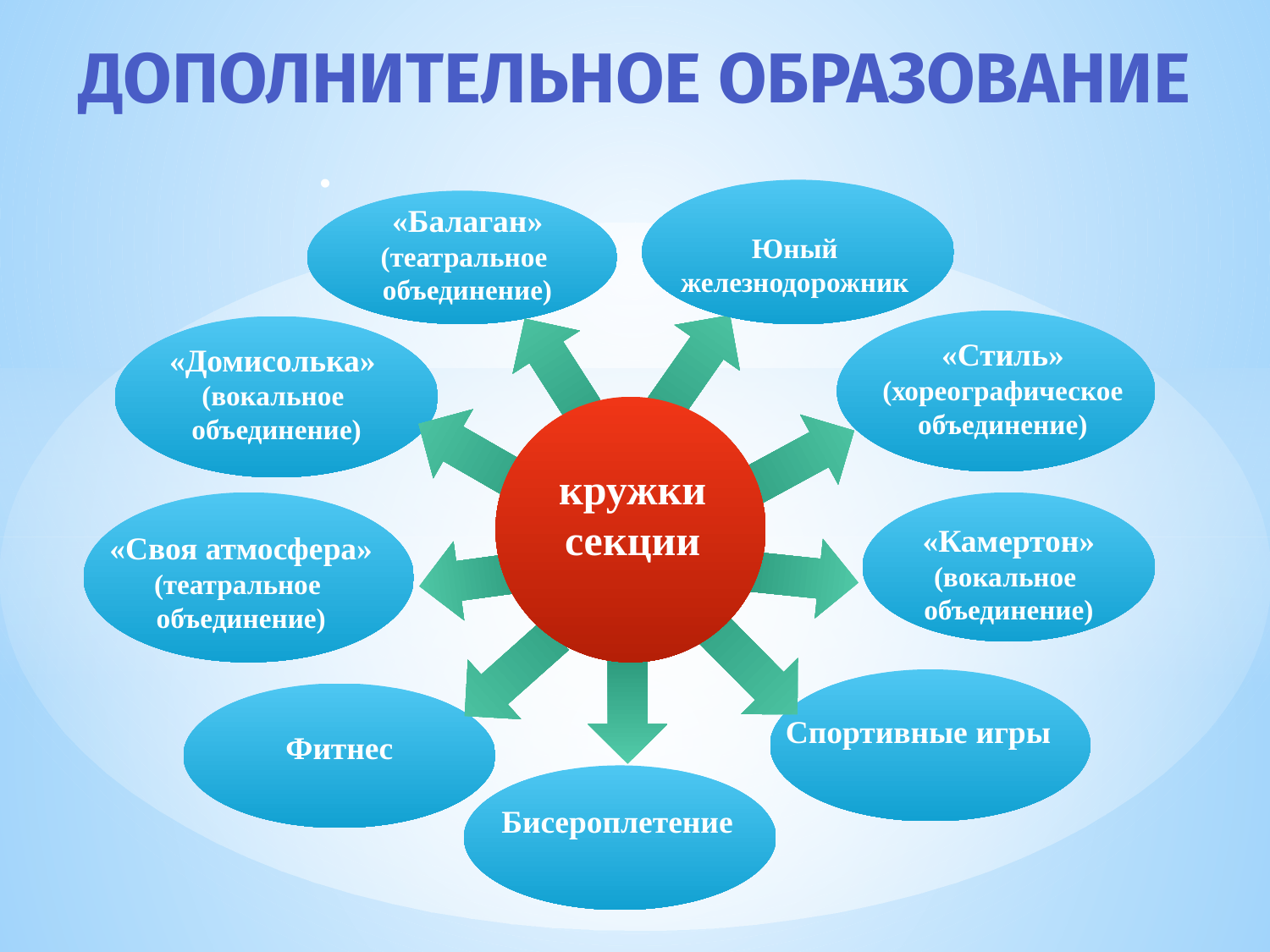

Дополнительное образование
•
«Балаган»
(театральное
объединение)

Юный железнодорожник

«Домисолька»
(вокальное
объединение)

«Стиль»
(хореографическое объединение)

кружки секции
кружки,
секции

«Камертон»
(вокальное
объединение)

«Своя атмосфера»
(театральное
объединение)

Фитнес
Спортивные игры

Бисероплетение